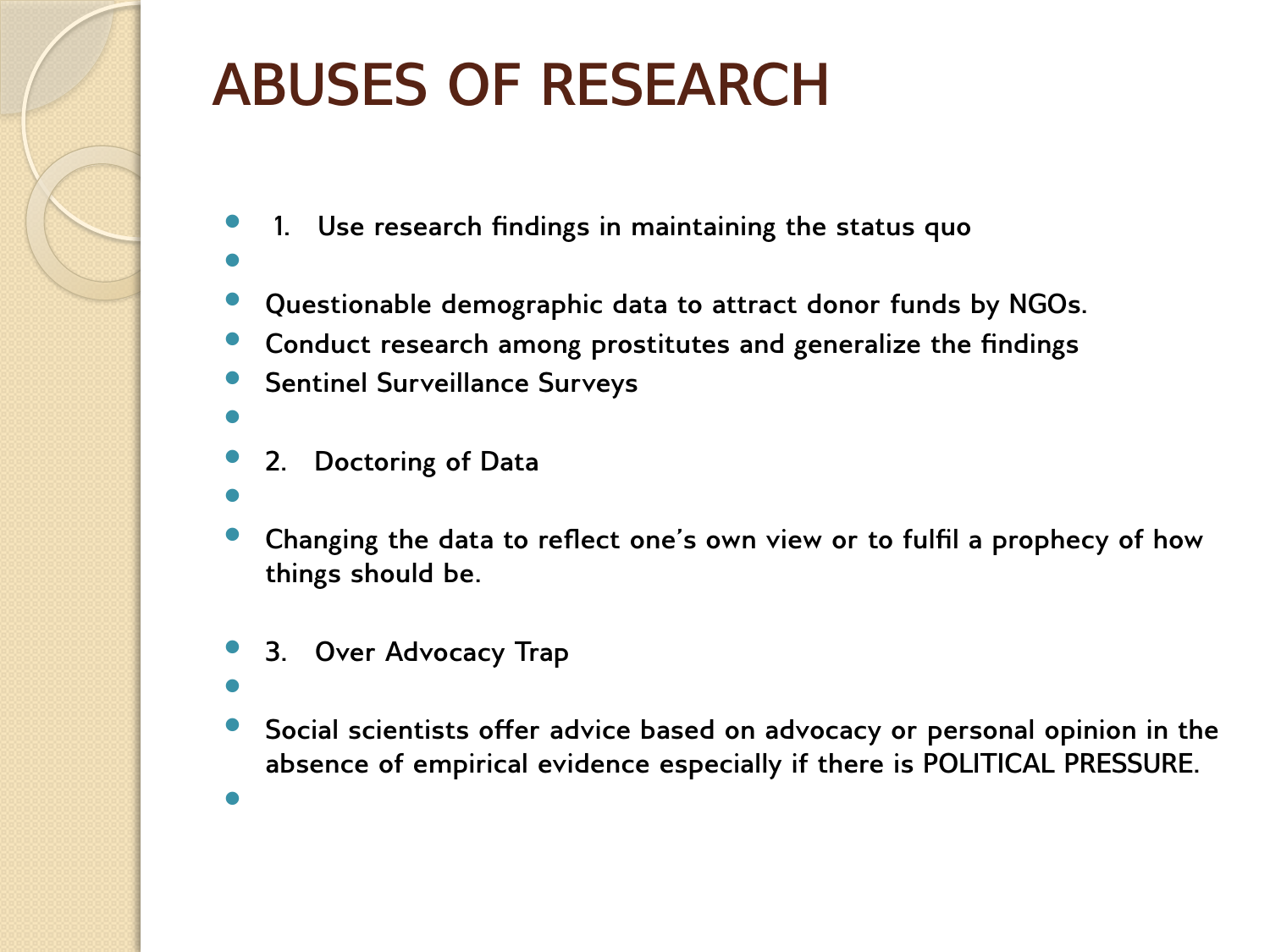

# ABUSES OF RESEARCH
 1.   Use research findings in maintaining the status quo

Questionable demographic data to attract donor funds by NGOs.
Conduct research among prostitutes and generalize the findings
Sentinel Surveillance Surveys

2.   Doctoring of Data

Changing the data to reflect one’s own view or to fulfil a prophecy of how things should be.

3.   Over Advocacy Trap

Social scientists offer advice based on advocacy or personal opinion in the absence of empirical evidence especially if there is POLITICAL PRESSURE.